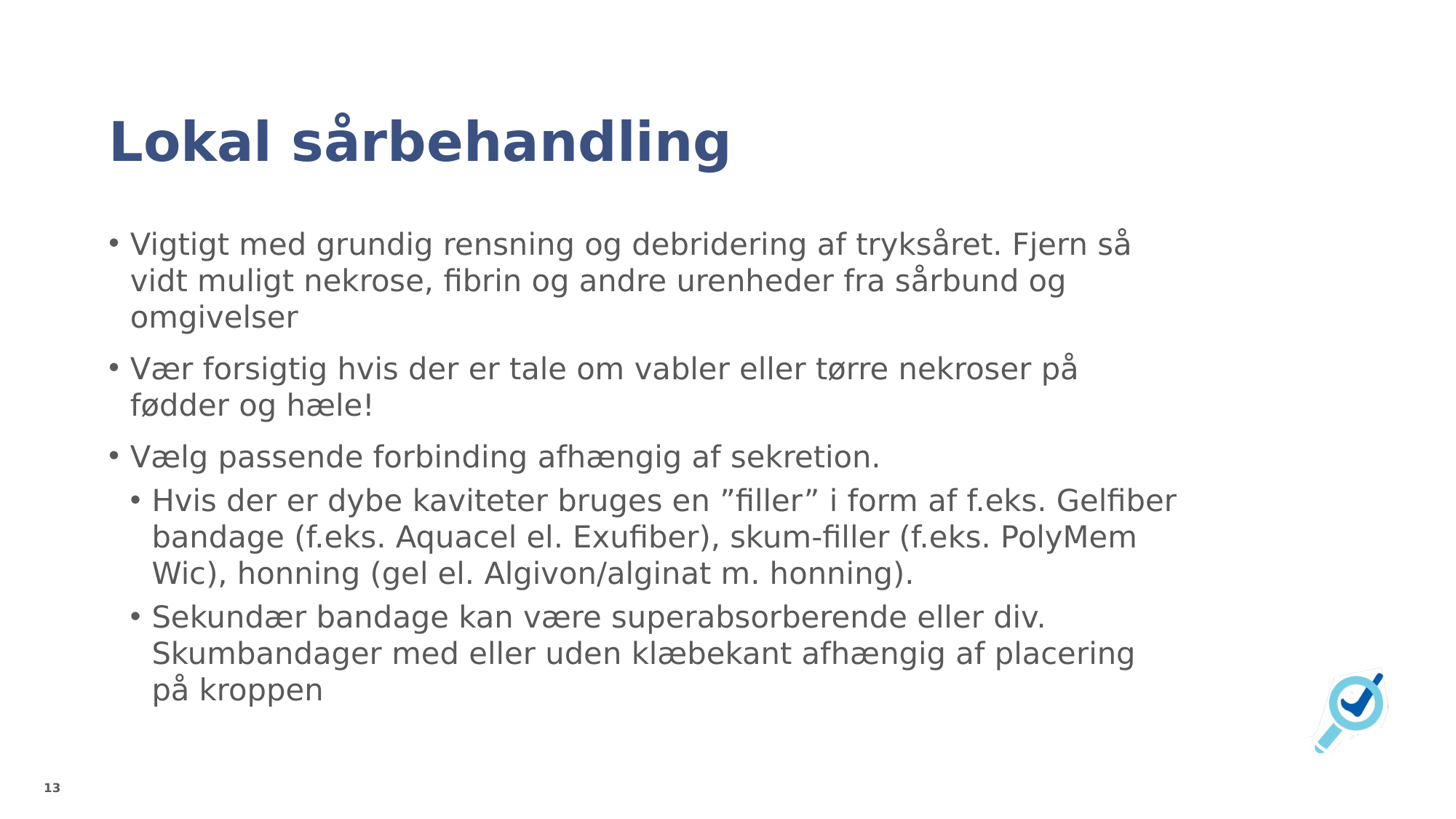

# Lokal sårbehandling
Vigtigt med grundig rensning og debridering af tryksåret. Fjern så vidt muligt nekrose, fibrin og andre urenheder fra sårbund og omgivelser
Vær forsigtig hvis der er tale om vabler eller tørre nekroser på fødder og hæle!
Vælg passende forbinding afhængig af sekretion.
Hvis der er dybe kaviteter bruges en ”filler” i form af f.eks. Gelfiber bandage (f.eks. Aquacel el. Exufiber), skum-filler (f.eks. PolyMem Wic), honning (gel el. Algivon/alginat m. honning).
Sekundær bandage kan være superabsorberende eller div. Skumbandager med eller uden klæbekant afhængig af placering på kroppen

13